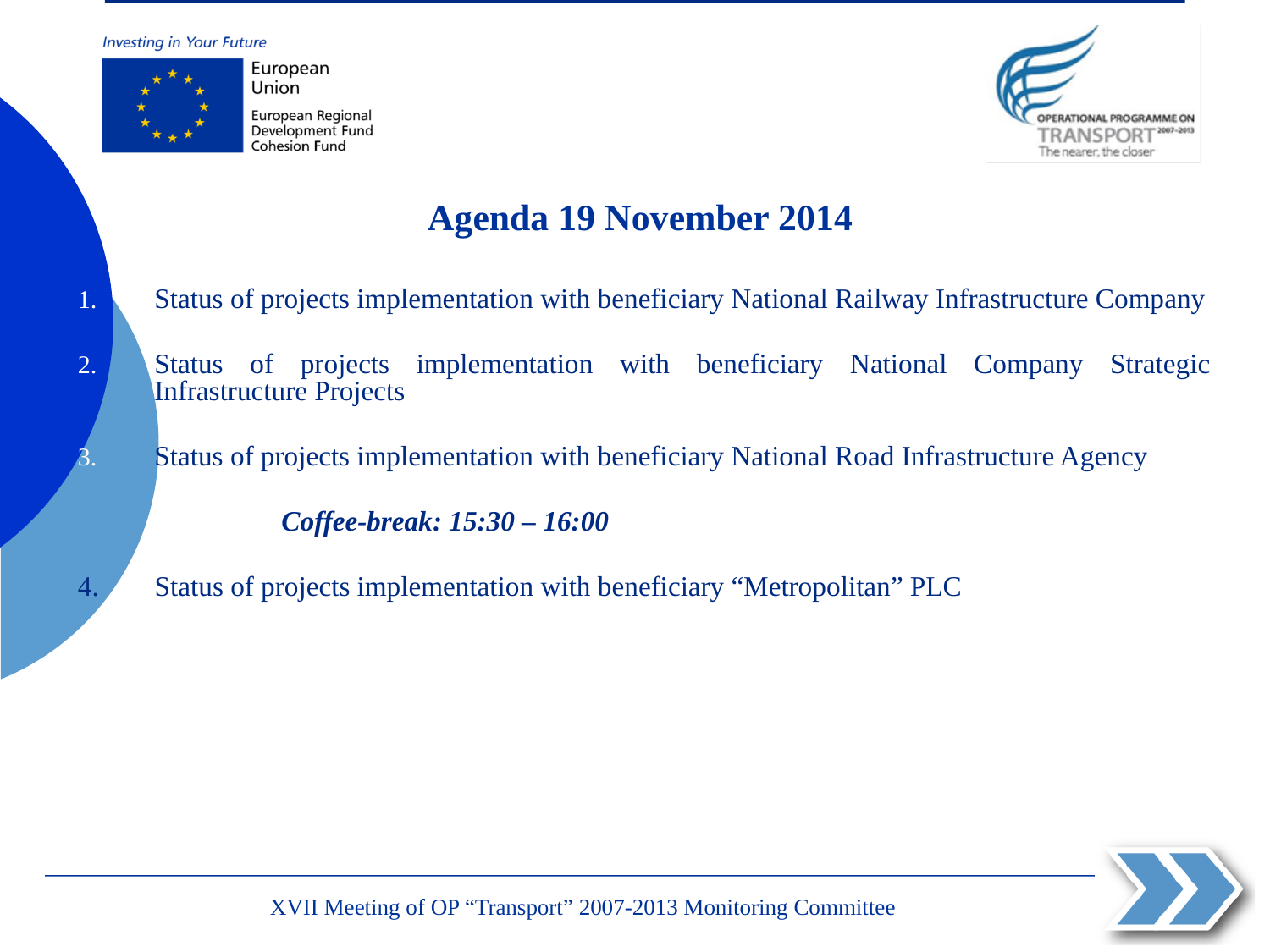

Agenda 19 November 2014

Status of projects implementation with beneficiary National Railway Infrastructure Company

Status of projects implementation with beneficiary National Company Strategic Infrastructure Projects

Status of projects implementation with beneficiary National Road Infrastructure Agency

		Coffee-break: 15:30 – 16:00

4.        Status of projects implementation with beneficiary “Metropolitan” PLC
ХVII Meeting of OP “Transport” 2007-2013 Monitoring Committee